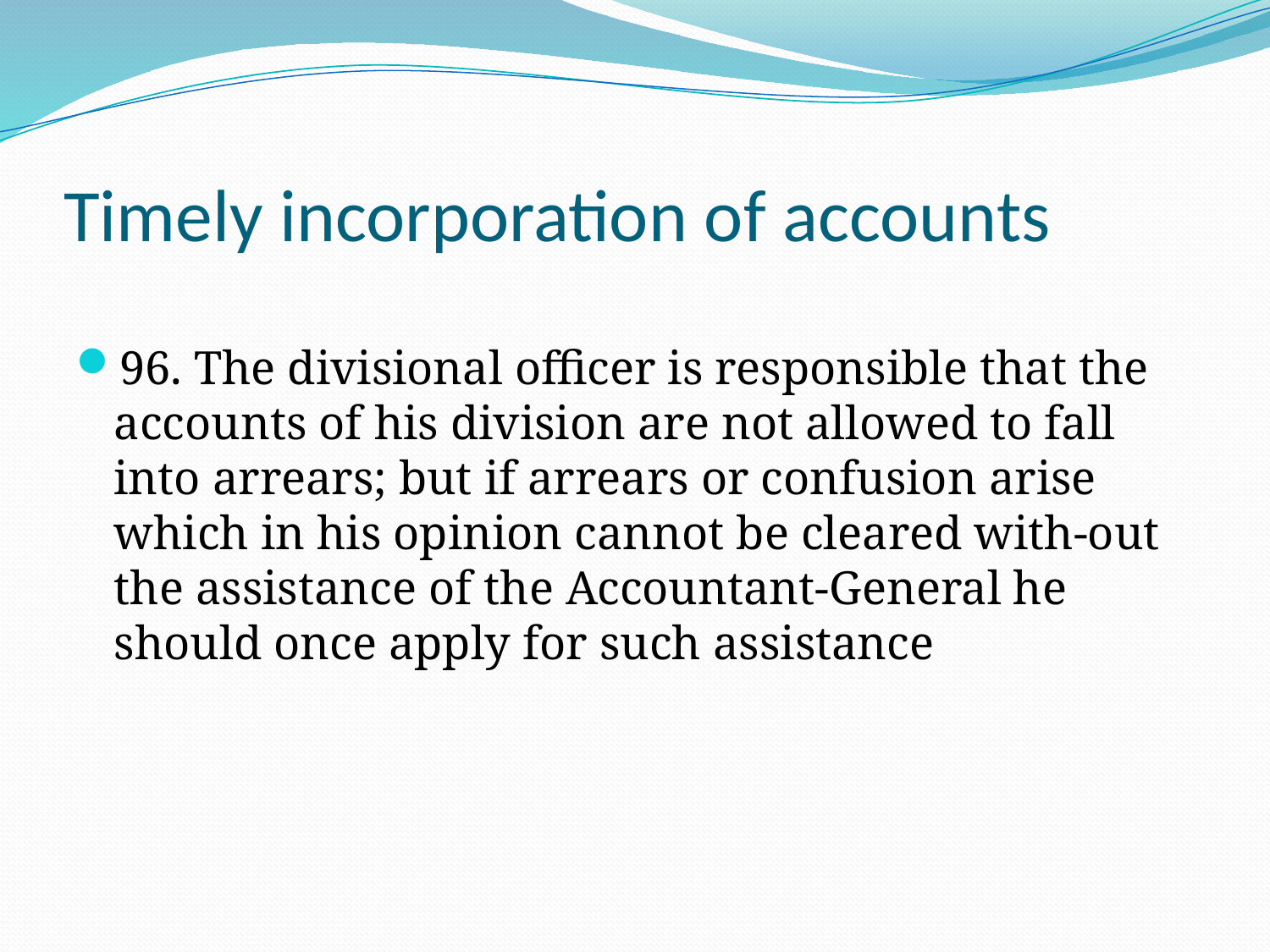

# Timely incorporation of accounts

96. The divisional officer is responsible that the accounts of his division are not allowed to fall into arrears; but if arrears or confusion arise which in his opinion cannot be cleared with-out the assistance of the Accountant-General he should once apply for such assistance